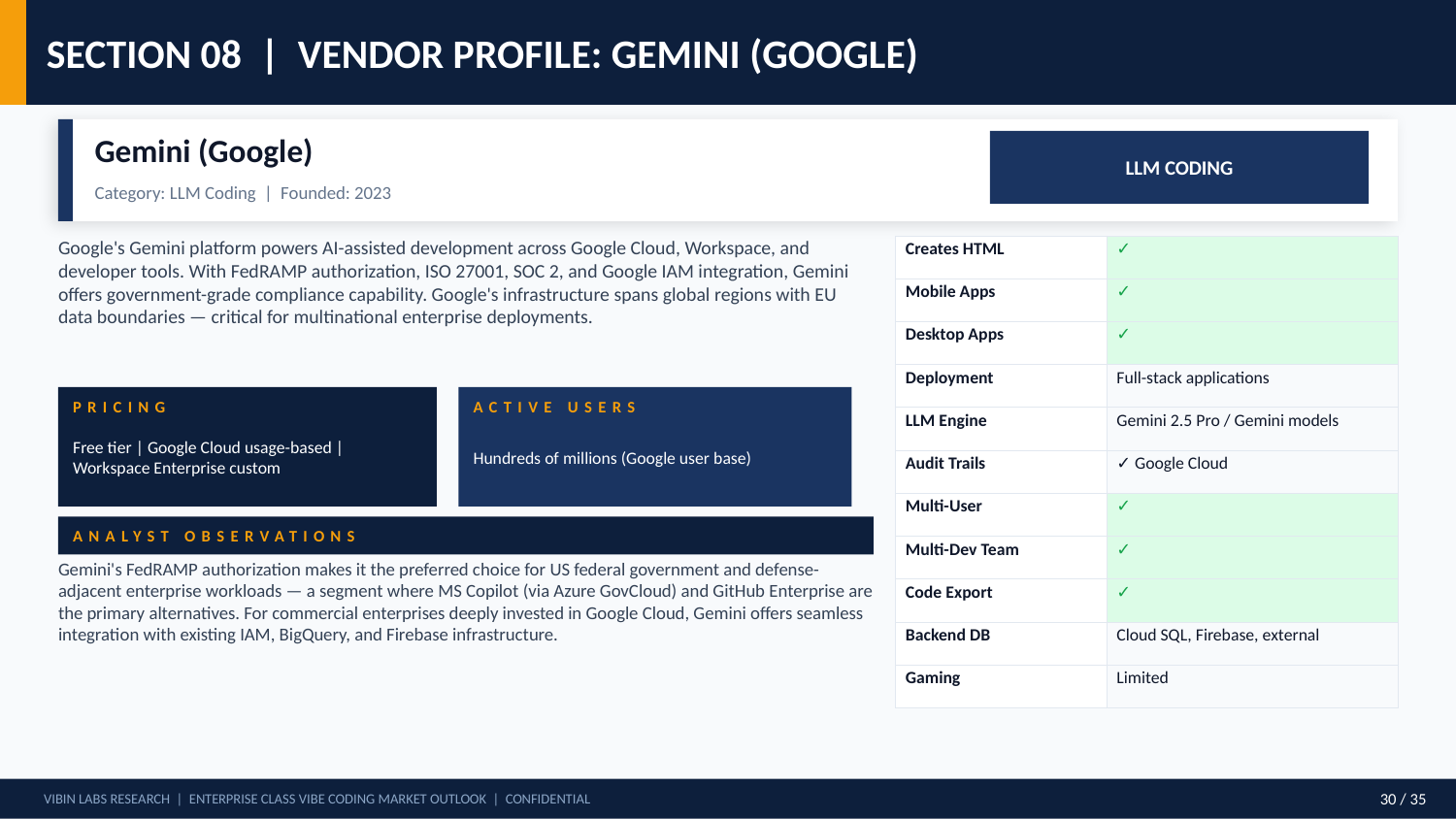

SECTION 08  |  VENDOR PROFILE: GEMINI (GOOGLE)

Gemini (Google)

LLM CODING
Category: LLM Coding  |  Founded: 2023
Google's Gemini platform powers AI-assisted development across Google Cloud, Workspace, and developer tools. With FedRAMP authorization, ISO 27001, SOC 2, and Google IAM integration, Gemini offers government-grade compliance capability. Google's infrastructure spans global regions with EU data boundaries — critical for multinational enterprise deployments.
| Creates HTML | ✓ |
| --- | --- |
| Mobile Apps | ✓ |
| Desktop Apps | ✓ |
| Deployment | Full-stack applications |
| LLM Engine | Gemini 2.5 Pro / Gemini models |
| Audit Trails | ✓ Google Cloud |
| Multi-User | ✓ |
| Multi-Dev Team | ✓ |
| Code Export | ✓ |
| Backend DB | Cloud SQL, Firebase, external |
| Gaming | Limited |

PRICING

ACTIVE USERS
Free tier | Google Cloud usage-based | Workspace Enterprise custom
Hundreds of millions (Google user base)

ANALYST OBSERVATIONS
Gemini's FedRAMP authorization makes it the preferred choice for US federal government and defense-adjacent enterprise workloads — a segment where MS Copilot (via Azure GovCloud) and GitHub Enterprise are the primary alternatives. For commercial enterprises deeply invested in Google Cloud, Gemini offers seamless integration with existing IAM, BigQuery, and Firebase infrastructure.

VIBIN LABS RESEARCH  |  ENTERPRISE CLASS VIBE CODING MARKET OUTLOOK  |  CONFIDENTIAL
30 / 35